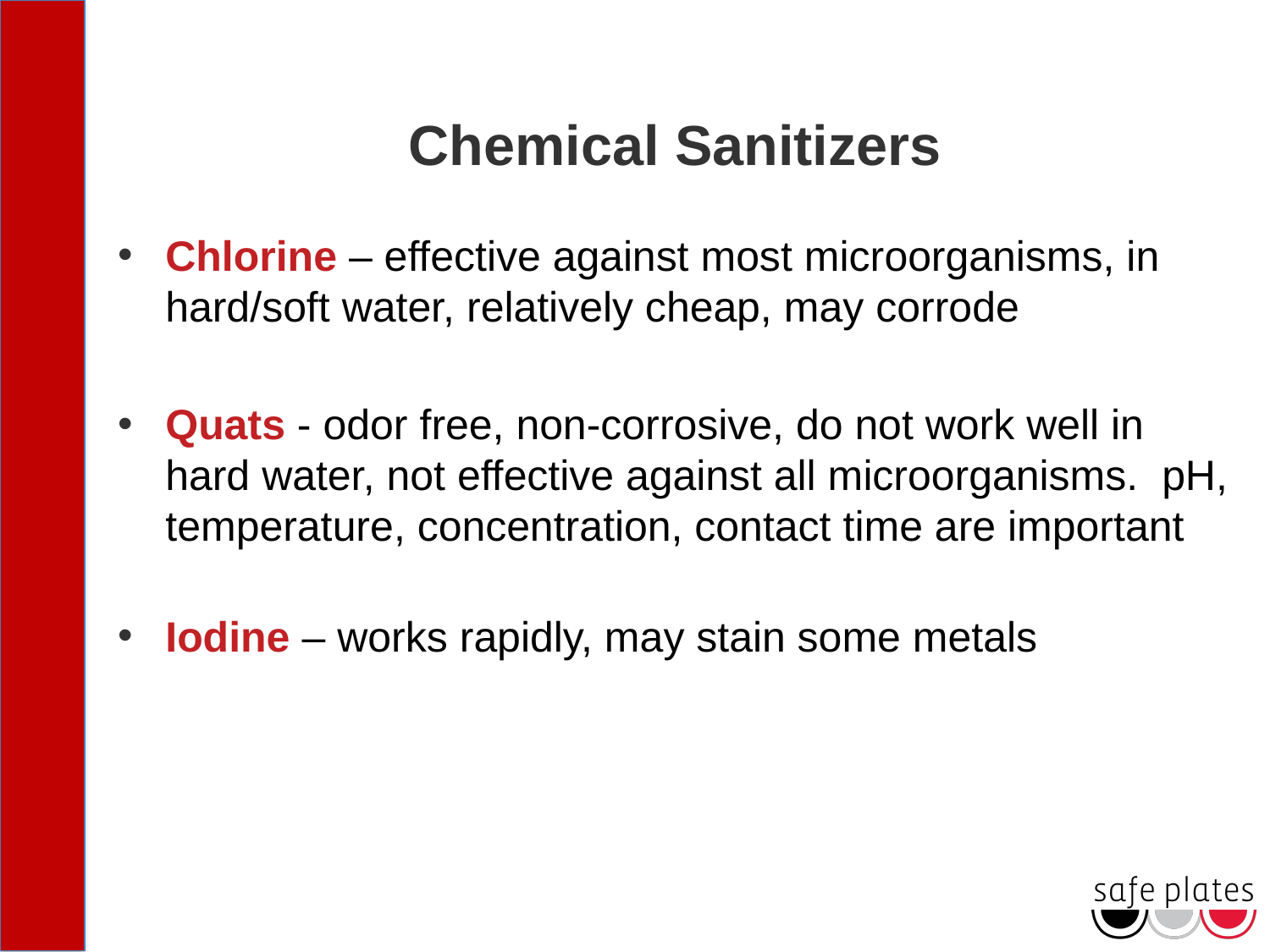

# Chemical Sanitizers
Chlorine – effective against most microorganisms, in hard/soft water, relatively cheap, may corrode

Quats - odor free, non-corrosive, do not work well in hard water, not effective against all microorganisms.  pH, temperature, concentration, contact time are important
Iodine – works rapidly, may stain some metals